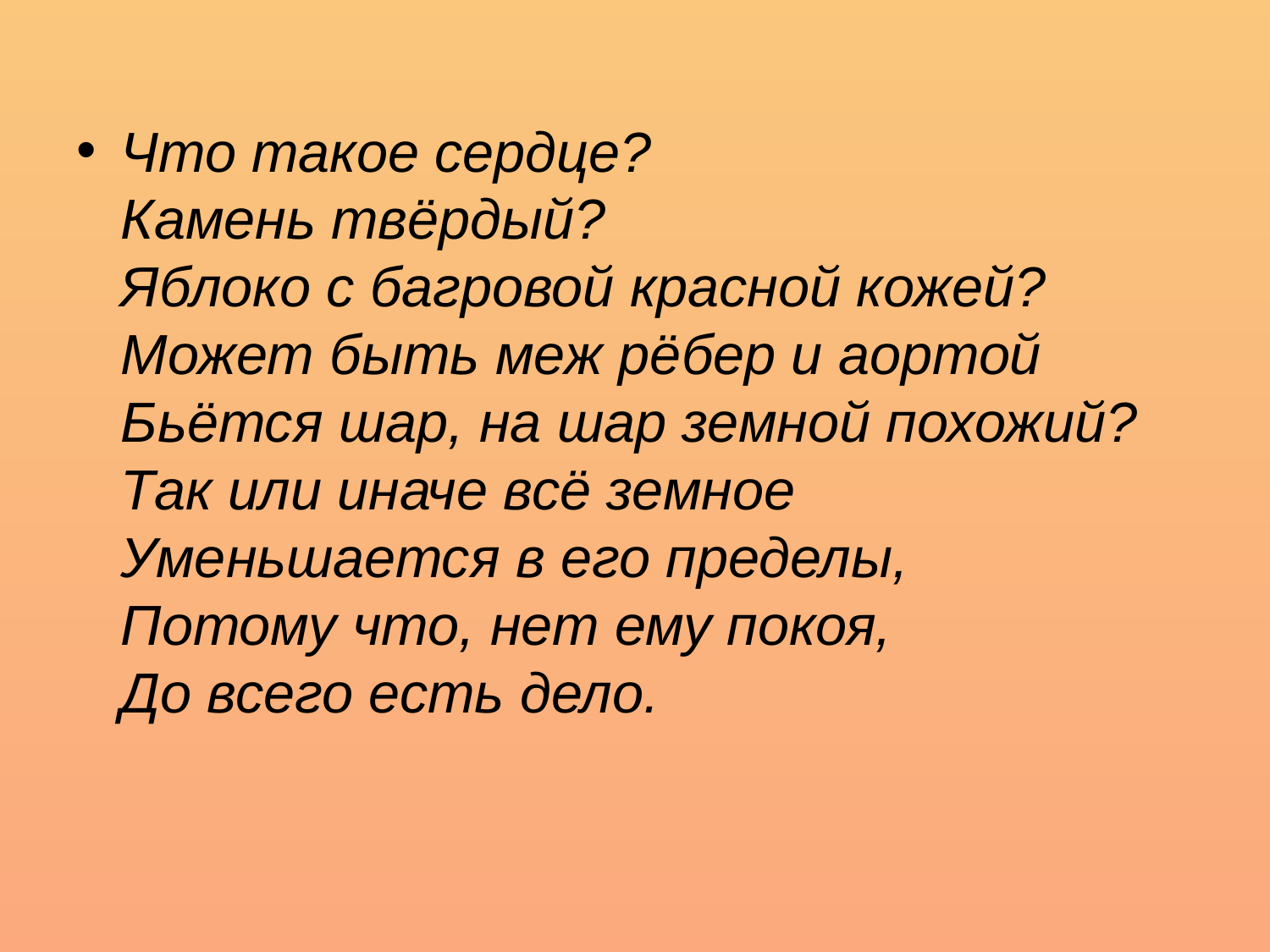

Что такое сердце?
Камень твёрдый?
Яблоко с багровой красной кожей?
Может быть меж рёбер и аортой
Бьётся шар, на шар земной похожий?
Так или иначе всё земное
Уменьшается в его пределы,
Потому что, нет ему покоя,
До всего есть дело.